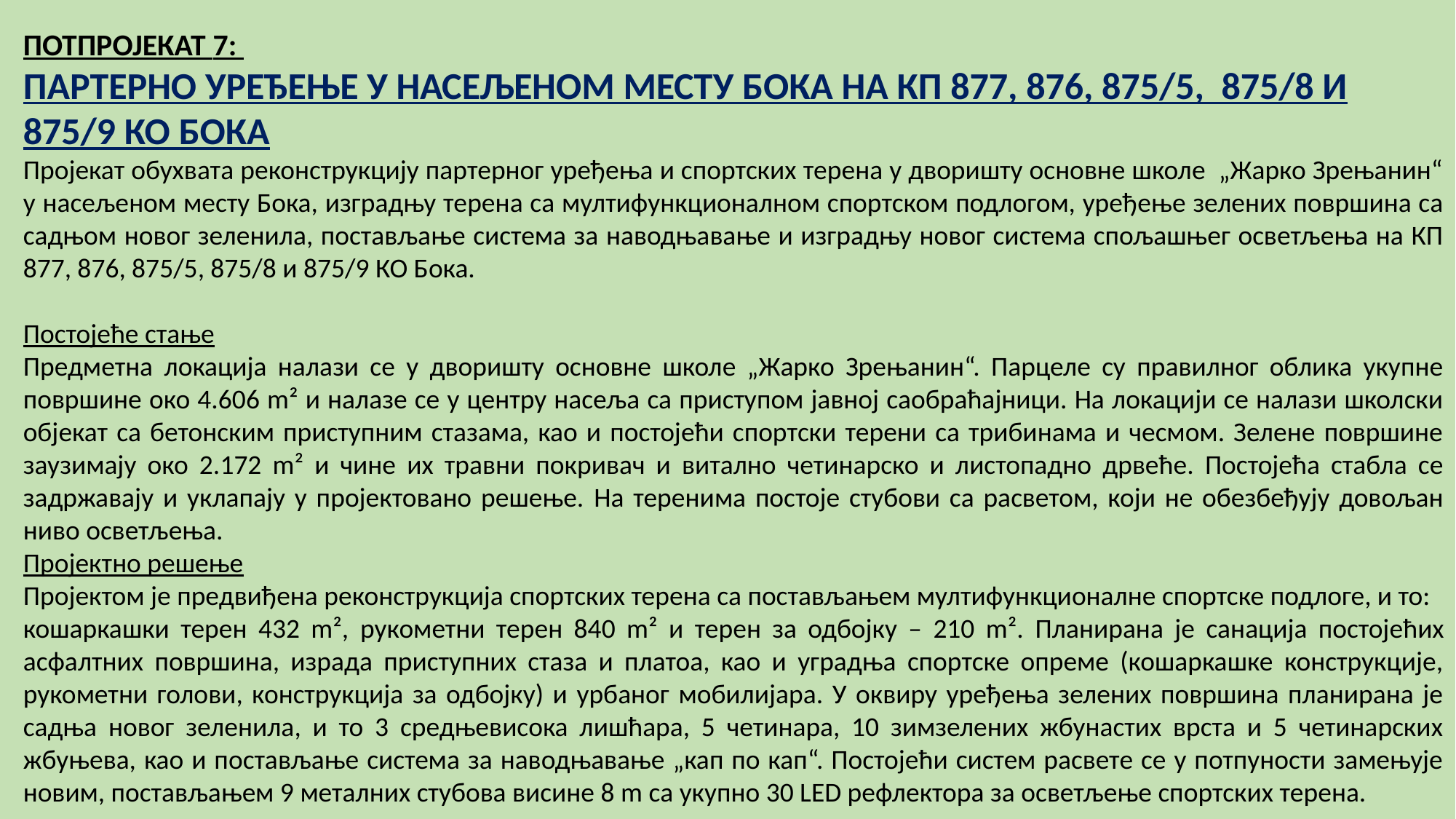

ПОТПРОЈЕКАТ 7:
ПАРТЕРНО УРЕЂЕЊЕ У НАСЕЉЕНОМ МЕСТУ БОКА НА КП 877, 876, 875/5,  875/8 И 875/9 КО БОКА
Пројекат обухвата реконструкцију партерног уређења и спортских терена у дворишту основне школе  „Жарко Зрењанин“ у насељеном месту Бока, изградњу терена са мултифункционалном спортском подлогом, уређење зелених површина са садњом новог зеленила, постављање система за наводњавање и изградњу новог система спољашњег осветљења на КП 877, 876, 875/5, 875/8 и 875/9 КО Бока.

Постојеће стање
Предметна локација налази се у дворишту основне школе „Жарко Зрењанин“. Парцеле су правилног облика укупне површине око 4.606 m² и налазе се у центру насеља са приступом јавној саобраћајници. На локацији се налази школски објекат са бетонским приступним стазама, као и постојећи спортски терени са трибинама и чесмом. Зелене површине заузимају око 2.172 m² и чине их травни покривач и витално четинарско и листопадно дрвеће. Постојећа стабла се задржавају и уклапају у пројектовано решење. На теренима постоје стубови са расветом, који не обезбеђују довољан ниво осветљења.
Пројектно решење
Пројектом је предвиђена реконструкција спортских терена са постављањем мултифункционалне спортске подлоге, и то:
кошаркашки терен 432 m², рукометни терен 840 m² и терен за одбојку – 210 m². Планирана је санација постојећих асфалтних површина, израда приступних стаза и платоа, као и уградња спортске опреме (кошаркашке конструкције, рукометни голови, конструкција за одбојку) и урбаног мобилијара. У оквиру уређења зелених површина планирана је садња новог зеленила, и то 3 средњевисока лишћара, 5 четинара, 10 зимзелених жбунастих врста и 5 четинарских жбуњева, као и постављање система за наводњавање „кап по кап“. Постојећи систем расвете се у потпуности замењује новим, постављањем 9 металних стубова висине 8 m са укупно 30 LED рефлектора за осветљење спортских терена.